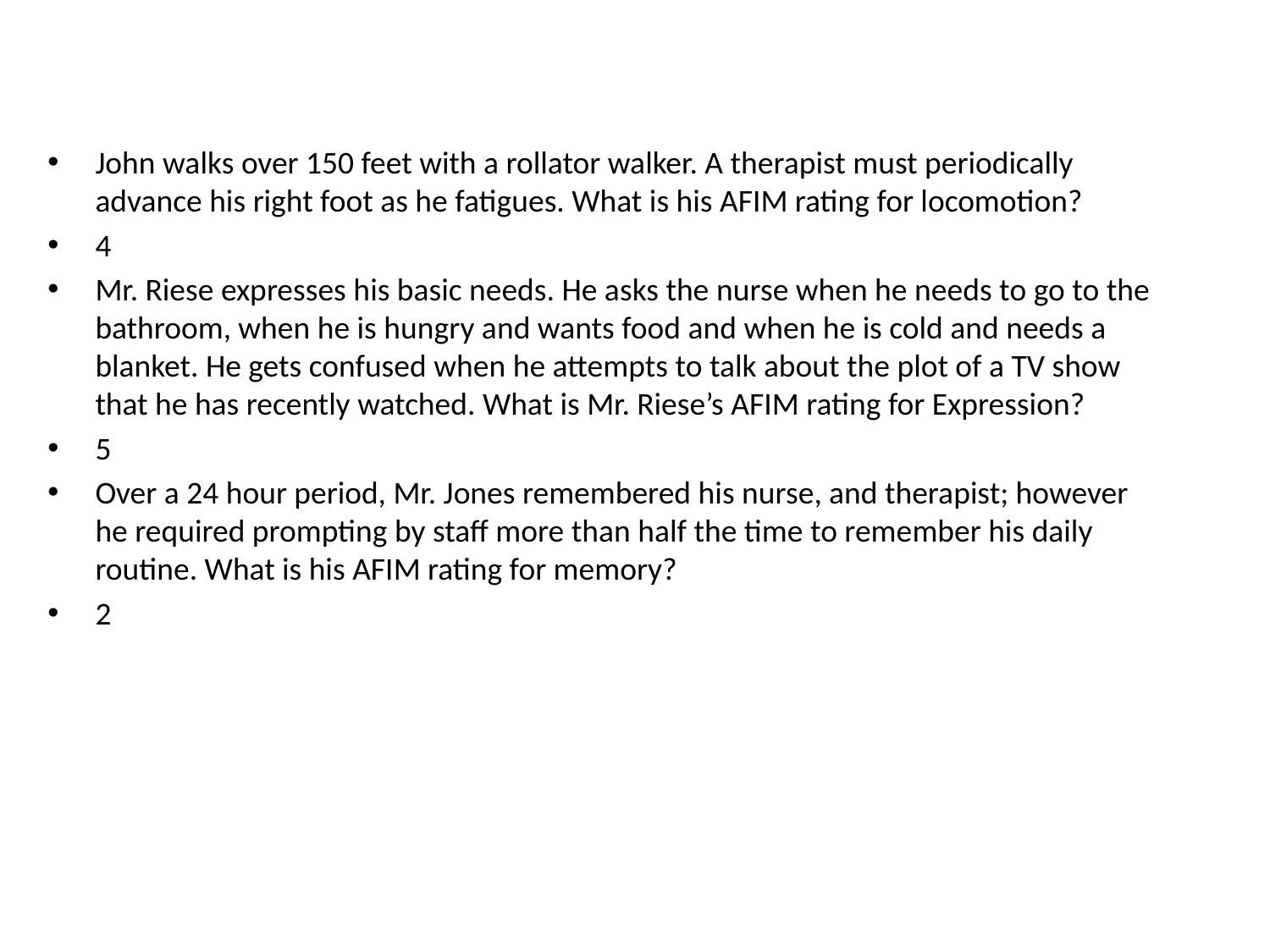

John walks over 150 feet with a rollator walker. A therapist must periodically advance his right foot as he fatigues. What is his AFIM rating for locomotion?
4
Mr. Riese expresses his basic needs. He asks the nurse when he needs to go to the bathroom, when he is hungry and wants food and when he is cold and needs a blanket. He gets confused when he attempts to talk about the plot of a TV show that he has recently watched. What is Mr. Riese’s AFIM rating for Expression?
5
Over a 24 hour period, Mr. Jones remembered his nurse, and therapist; however he required prompting by staff more than half the time to remember his daily routine. What is his AFIM rating for memory?
2